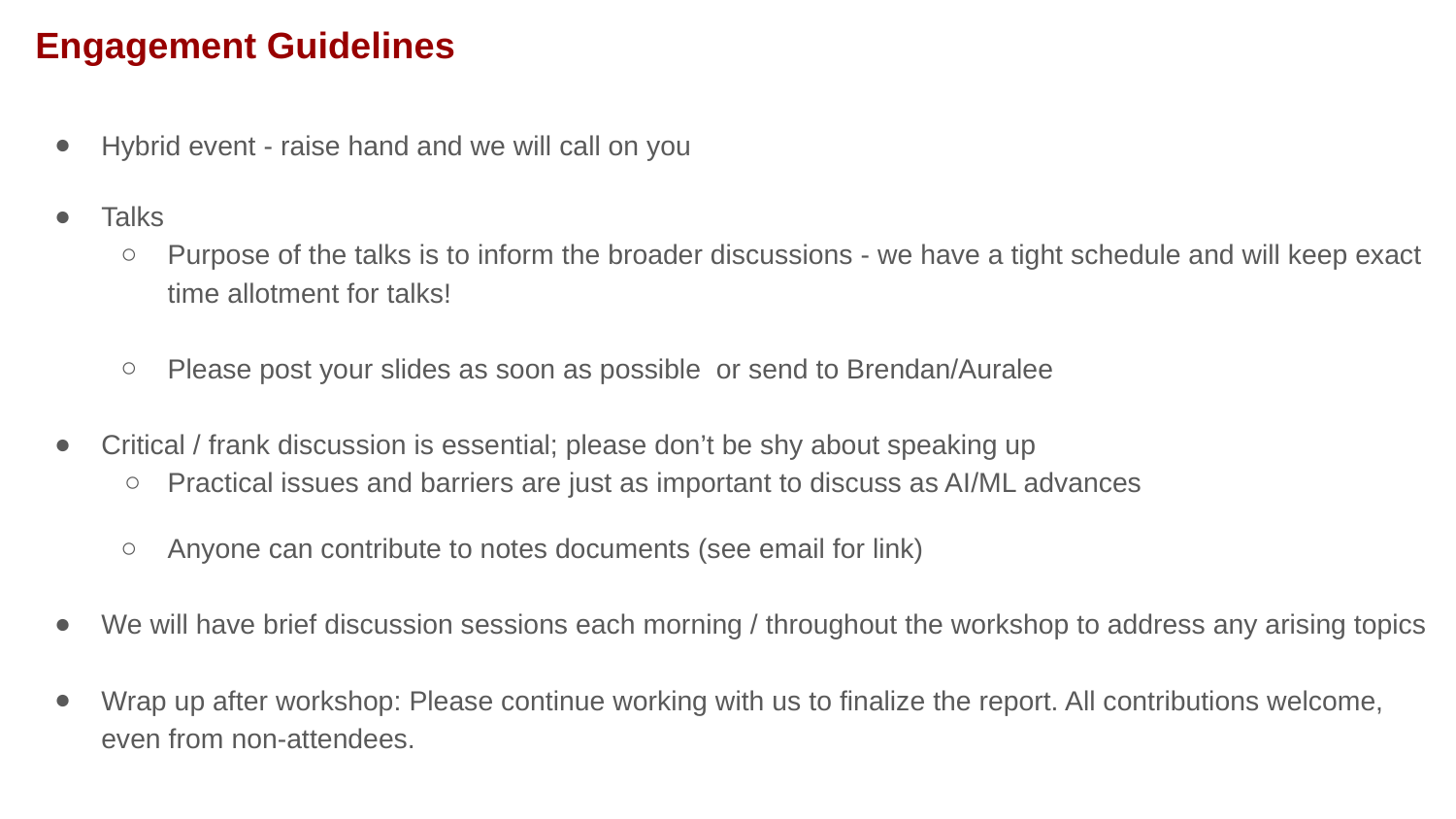

# Engagement Guidelines
Hybrid event - raise hand and we will call on you
Talks
Purpose of the talks is to inform the broader discussions - we have a tight schedule and will keep exact time allotment for talks!
Please post your slides as soon as possible  or send to Brendan/Auralee
Critical / frank discussion is essential; please don’t be shy about speaking up
Practical issues and barriers are just as important to discuss as AI/ML advances
Anyone can contribute to notes documents (see email for link)
We will have brief discussion sessions each morning / throughout the workshop to address any arising topics
Wrap up after workshop: Please continue working with us to finalize the report. All contributions welcome, even from non-attendees.